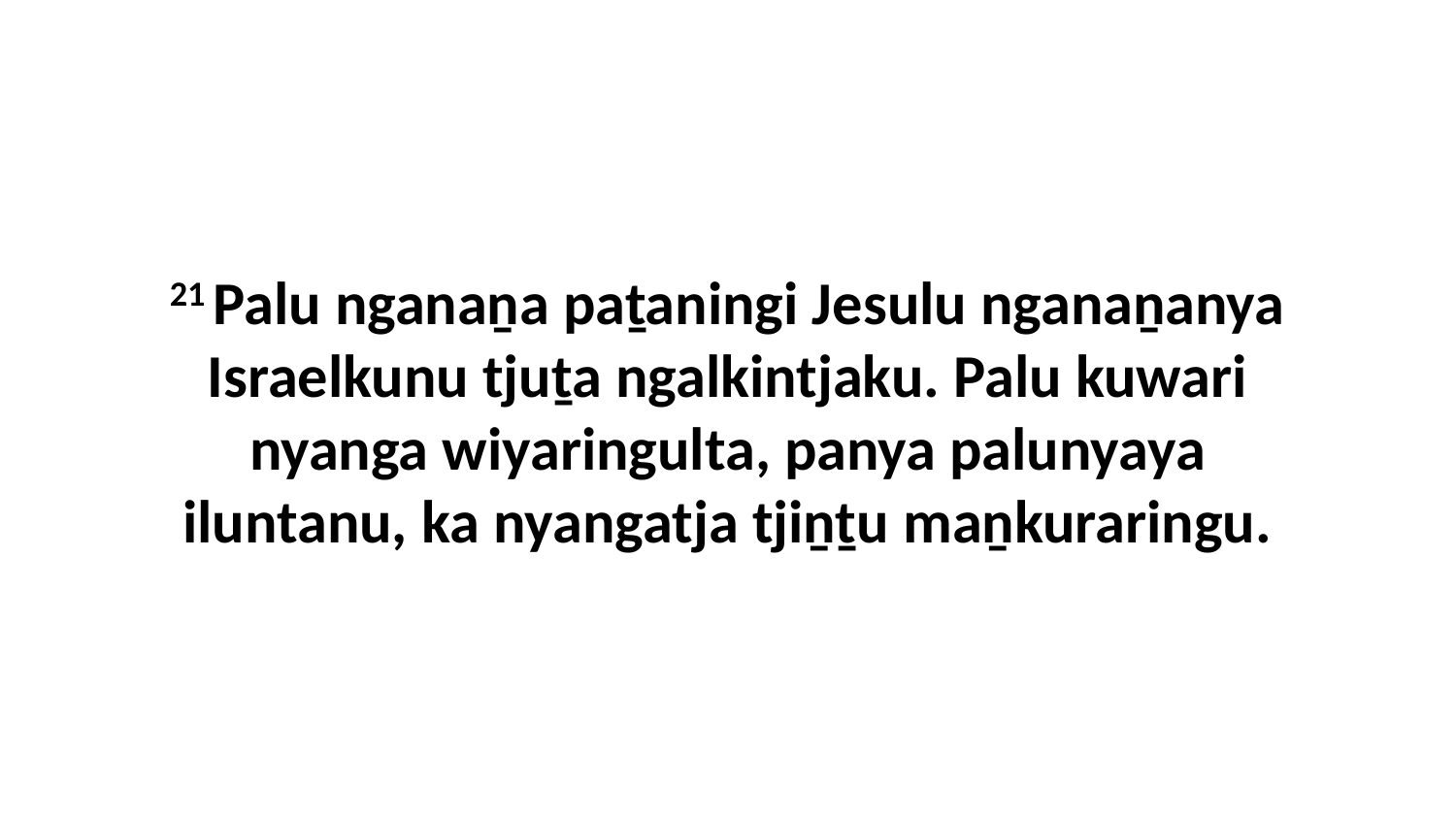

21 Palu nganaṉa paṯaningi Jesulu nganaṉanya Israelkunu tjuṯa ngalkintjaku. Palu kuwari nyanga wiyaringulta, panya palunyaya iluntanu, ka nyangatja tjiṉṯu maṉkuraringu.